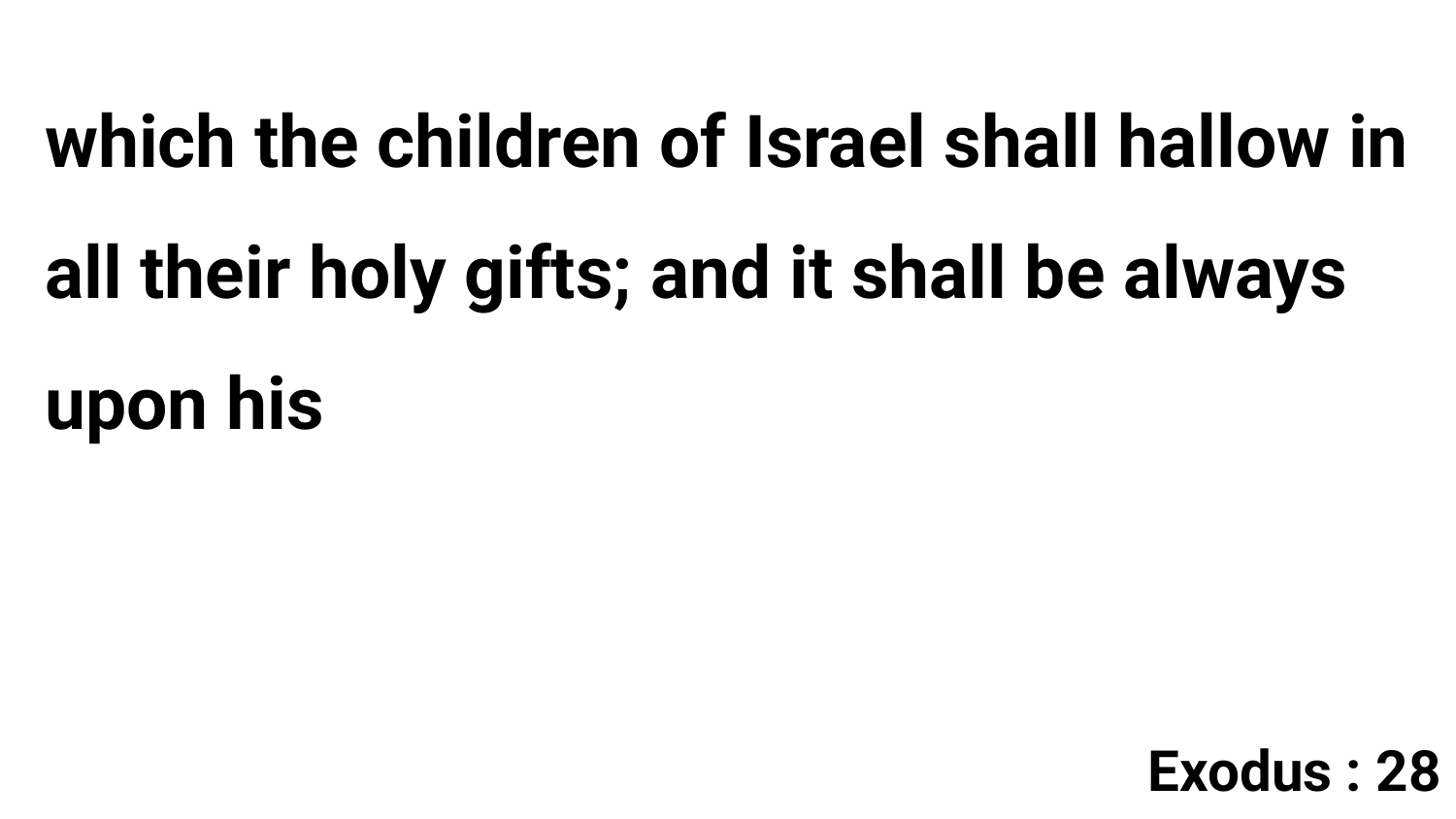

which the children of Israel shall hallow in all their holy gifts; and it shall be always upon his
Exodus : 28